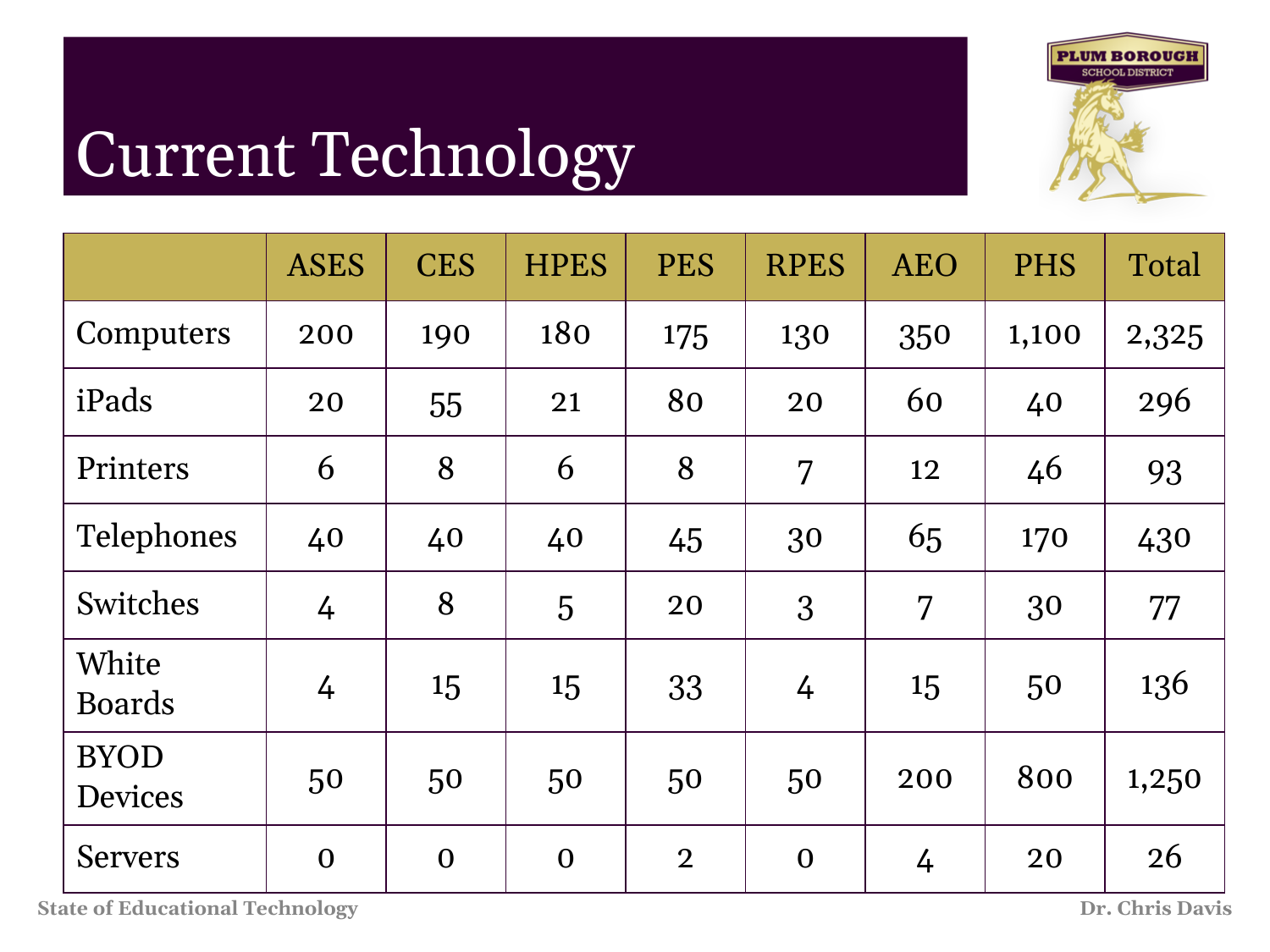

# Current Technology
|  | ASES | CES | HPES | PES | RPES | AEO | PHS | Total |
| --- | --- | --- | --- | --- | --- | --- | --- | --- |
| Computers | 200 | 190 | 180 | 175 | 130 | 350 | 1,100 | 2,325 |
| iPads | 20 | 55 | 21 | 80 | 20 | 60 | 40 | 296 |
| Printers | 6 | 8 | 6 | 8 | 7 | 12 | 46 | 93 |
| Telephones | 40 | 40 | 40 | 45 | 30 | 65 | 170 | 430 |
| Switches | 4 | 8 | 5 | 20 | 3 | 7 | 30 | 77 |
| White Boards | 4 | 15 | 15 | 33 | 4 | 15 | 50 | 136 |
| BYOD Devices | 50 | 50 | 50 | 50 | 50 | 200 | 800 | 1,250 |
| Servers | 0 | 0 | 0 | 2 | 0 | 4 | 20 | 26 |
State of Educational Technology
Dr. Chris Davis